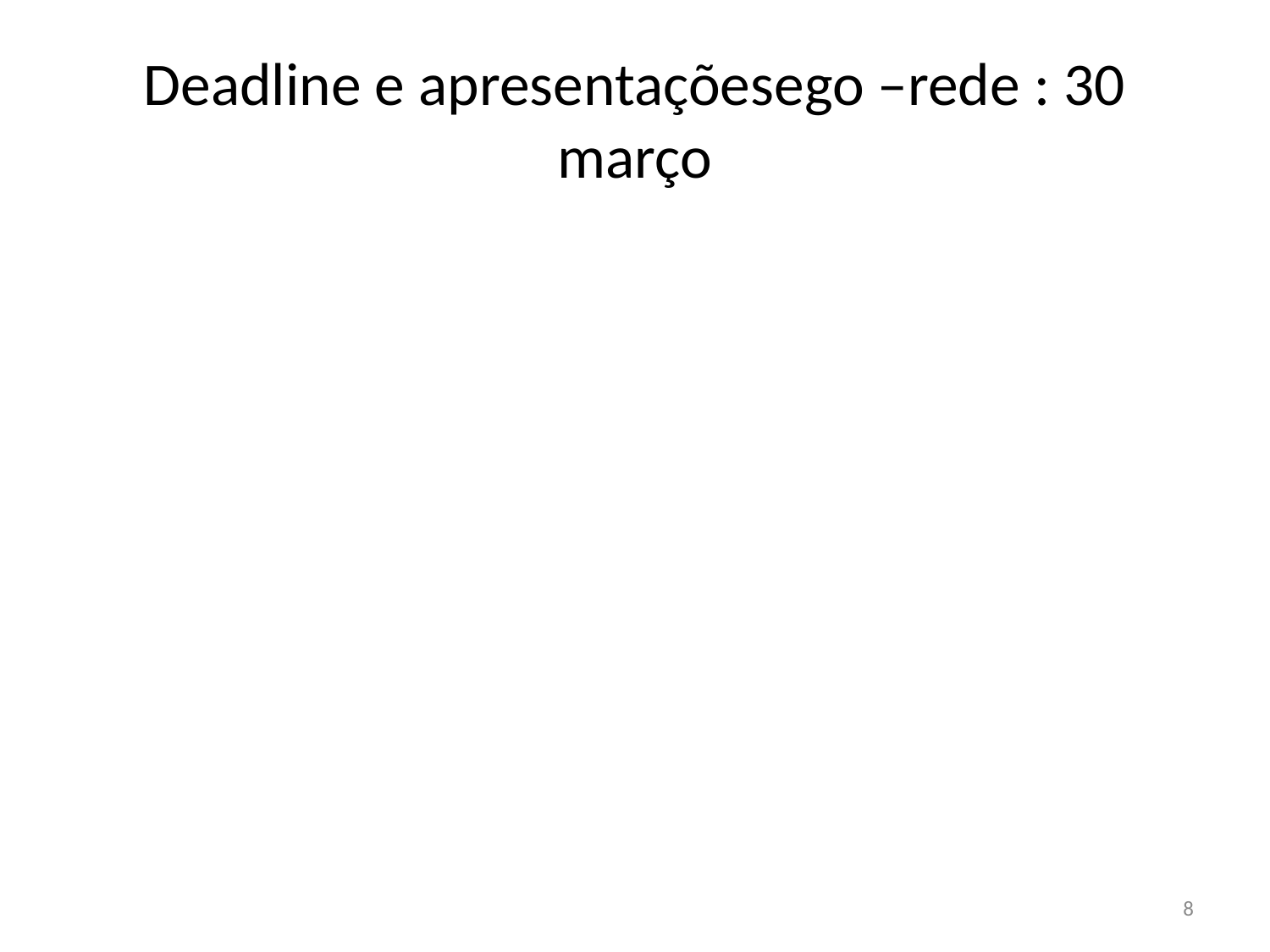

# Deadline e apresentaçõesego –rede : 30 março

8